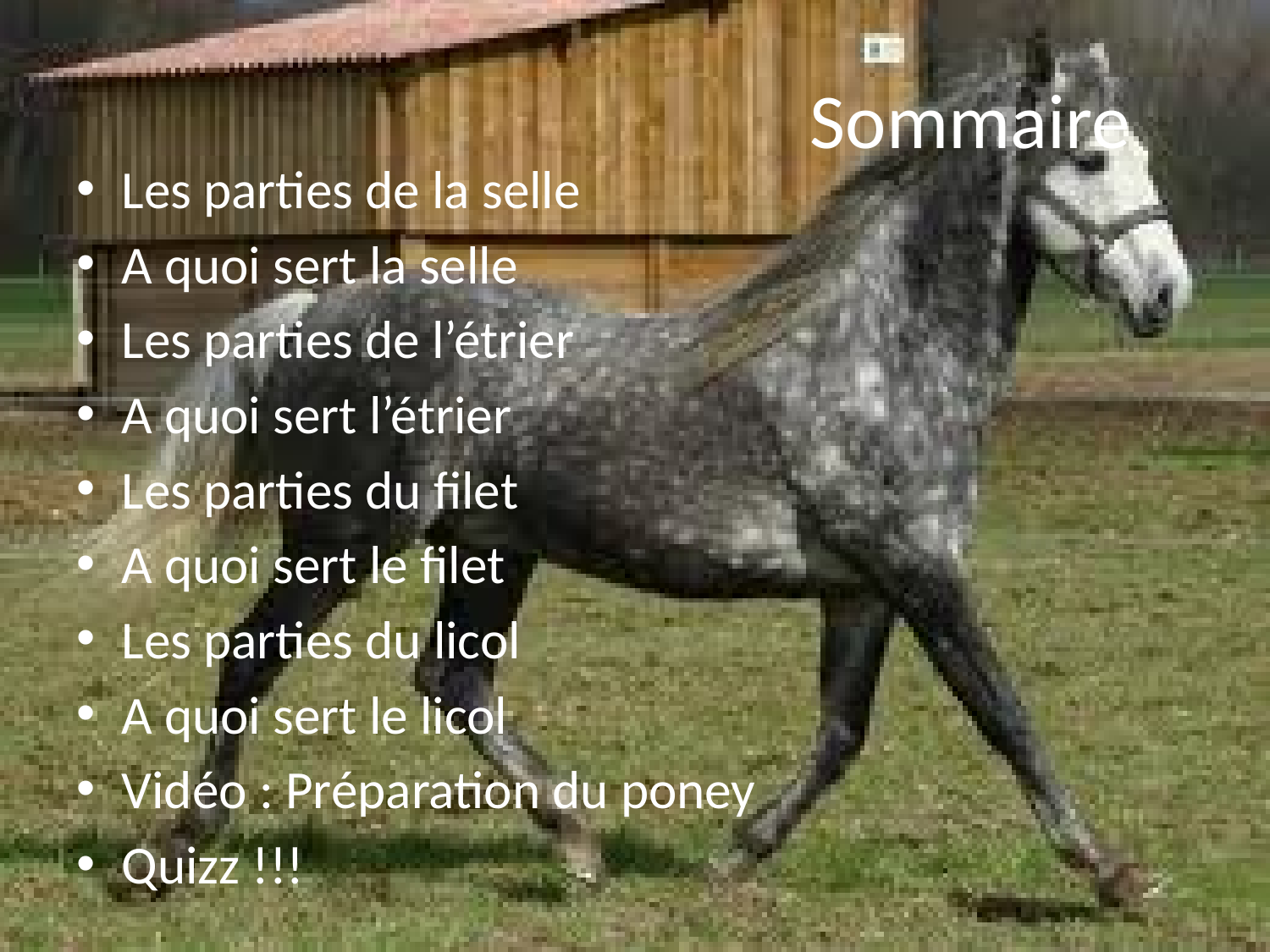

# Sommaire
Les parties de la selle
A quoi sert la selle
Les parties de l’étrier
A quoi sert l’étrier
Les parties du filet
A quoi sert le filet
Les parties du licol
A quoi sert le licol
Vidéo : Préparation du poney
Quizz !!!